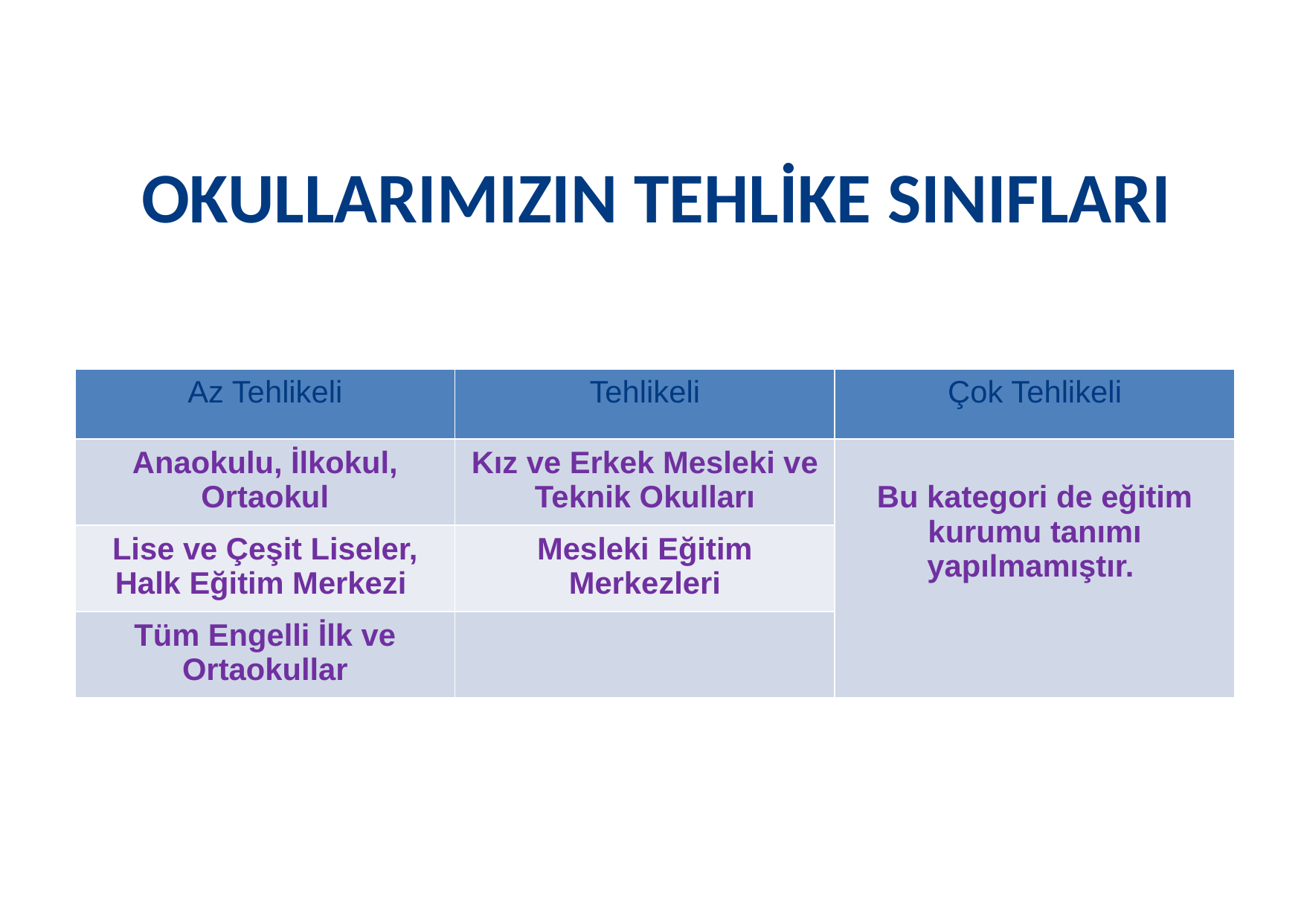

# OKULLARIMIZIN TEHLİKE SINIFLARI

| Az Tehlikeli | Tehlikeli | Çok Tehlikeli |
| --- | --- | --- |
| Anaokulu, İlkokul, Ortaokul | Kız ve Erkek Mesleki ve Teknik Okulları | Bu kategori de eğitim kurumu tanımı yapılmamıştır. |
| Lise ve Çeşit Liseler, Halk Eğitim Merkezi | Mesleki Eğitim Merkezleri |  |
| Tüm Engelli İlk ve Ortaokullar |  |  |